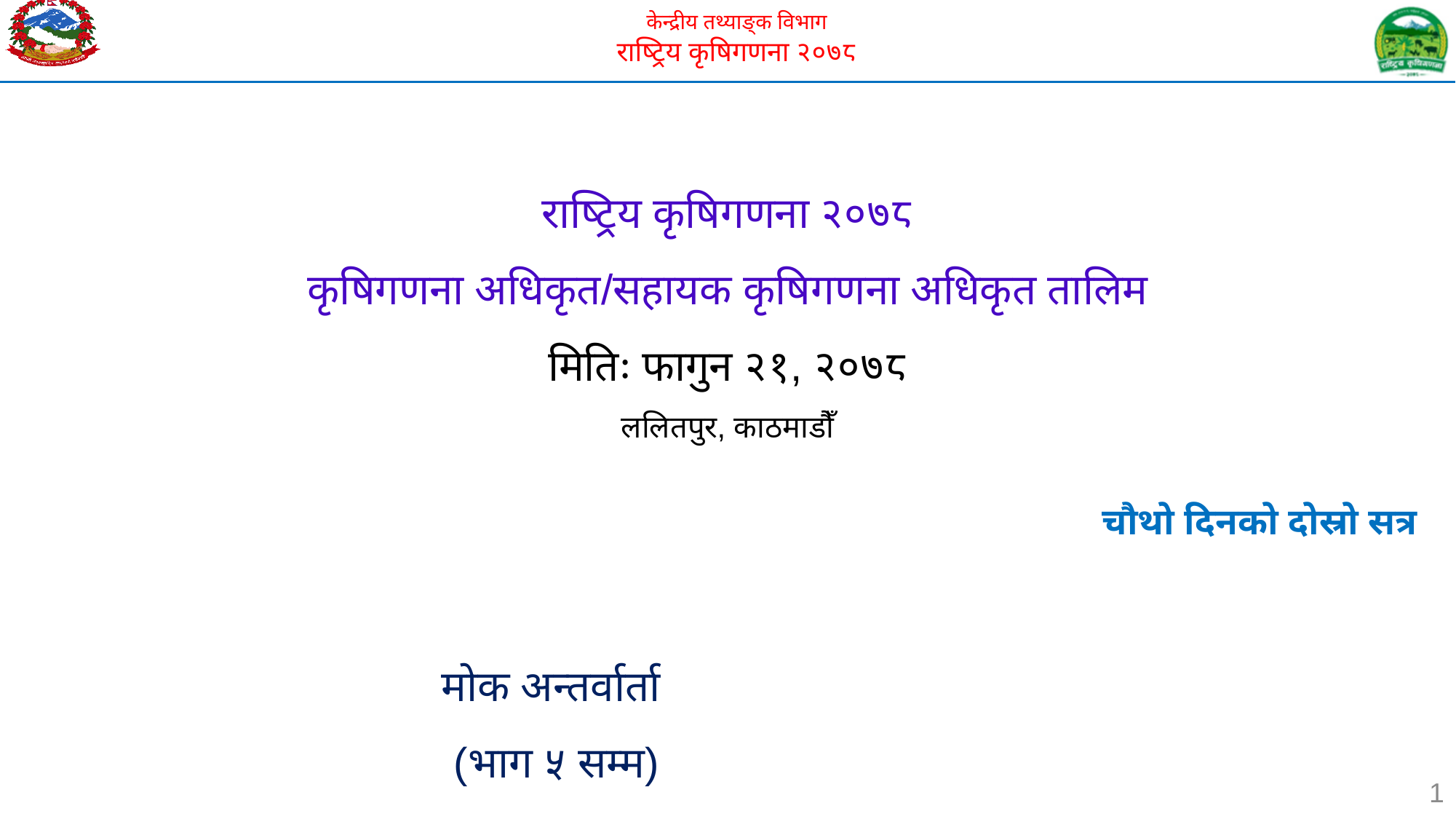

# राष्ट्रिय कृषिगणना २०७८ कृषिगणना अधिकृत/सहायक कृषिगणना अधिकृत तालिम मितिः फागुन २१, २०७८ ललितपुर, काठमाडौँ
चौथो दिनको दोस्रो सत्र
मोक अन्तर्वार्ता
(भाग ५ सम्म)
1